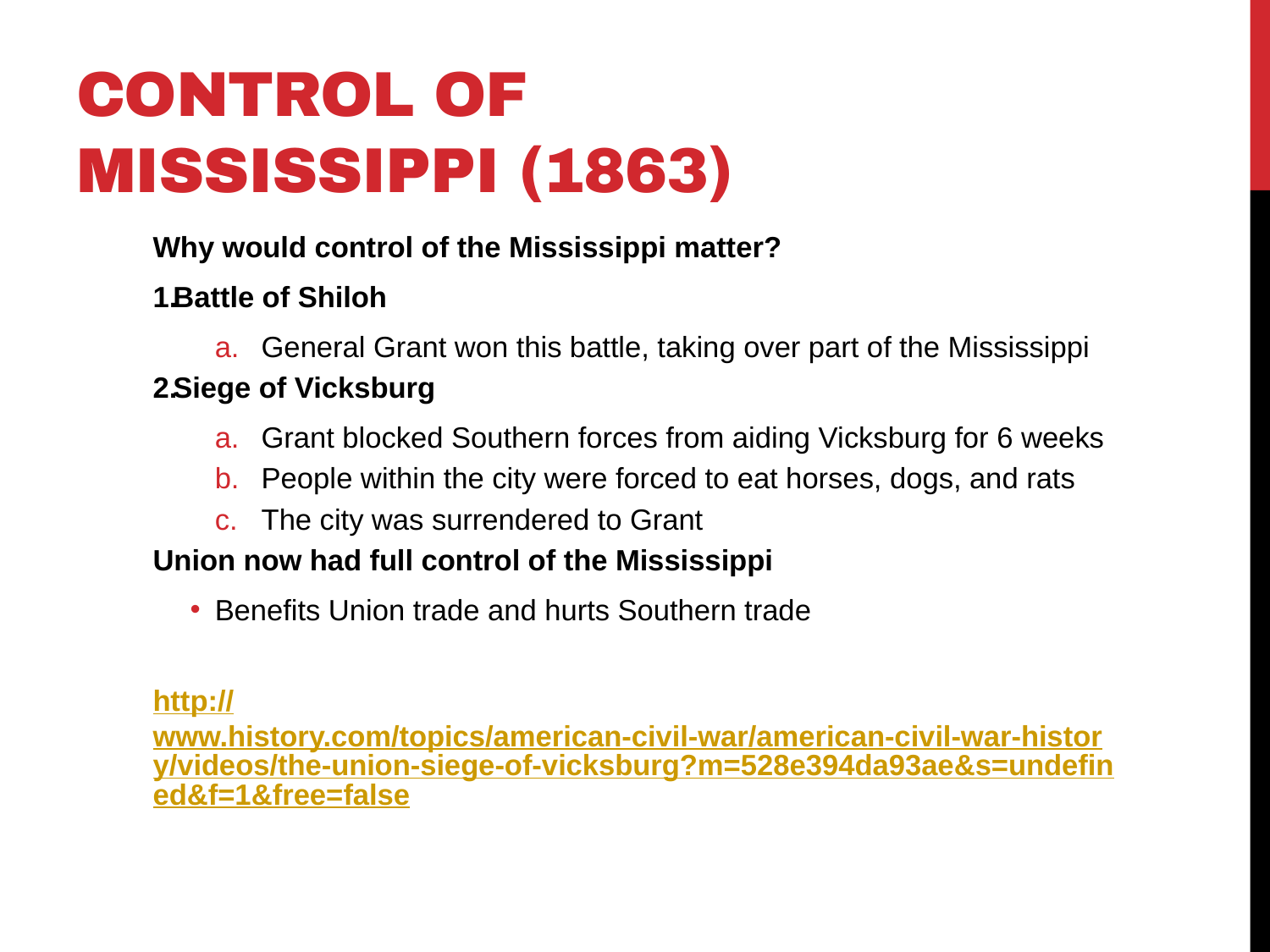

# Control of Mississippi (1863)
Why would control of the Mississippi matter?
Battle of Shiloh
General Grant won this battle, taking over part of the Mississippi
Siege of Vicksburg
Grant blocked Southern forces from aiding Vicksburg for 6 weeks
People within the city were forced to eat horses, dogs, and rats
The city was surrendered to Grant
Union now had full control of the Mississippi
Benefits Union trade and hurts Southern trade

http://www.history.com/topics/american-civil-war/american-civil-war-history/videos/the-union-siege-of-vicksburg?m=528e394da93ae&s=undefined&f=1&free=false